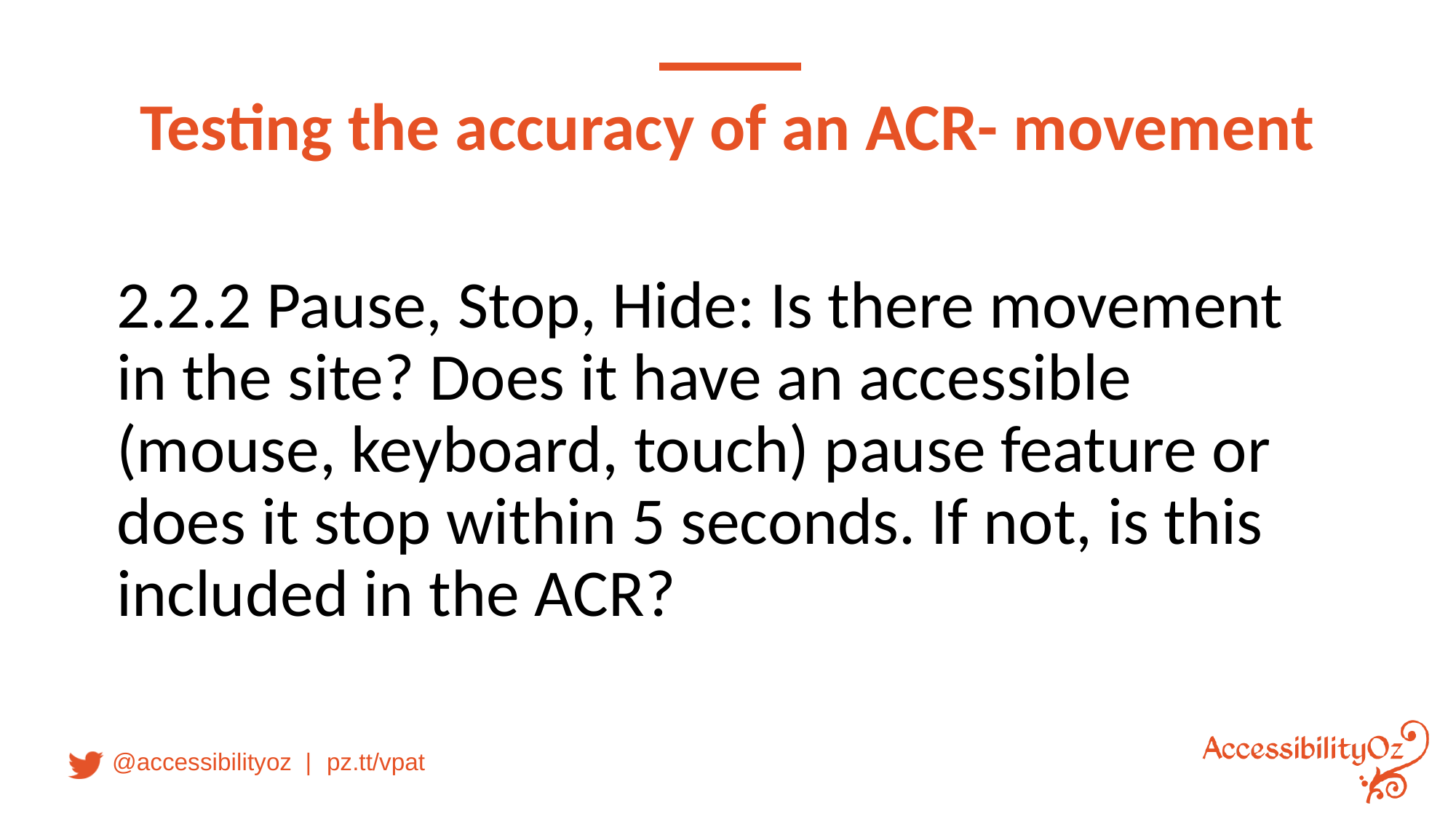

# Testing the accuracy of an ACR- movement
2.2.2 Pause, Stop, Hide: Is there movement in the site? Does it have an accessible (mouse, keyboard, touch) pause feature or does it stop within 5 seconds. If not, is this included in the ACR?